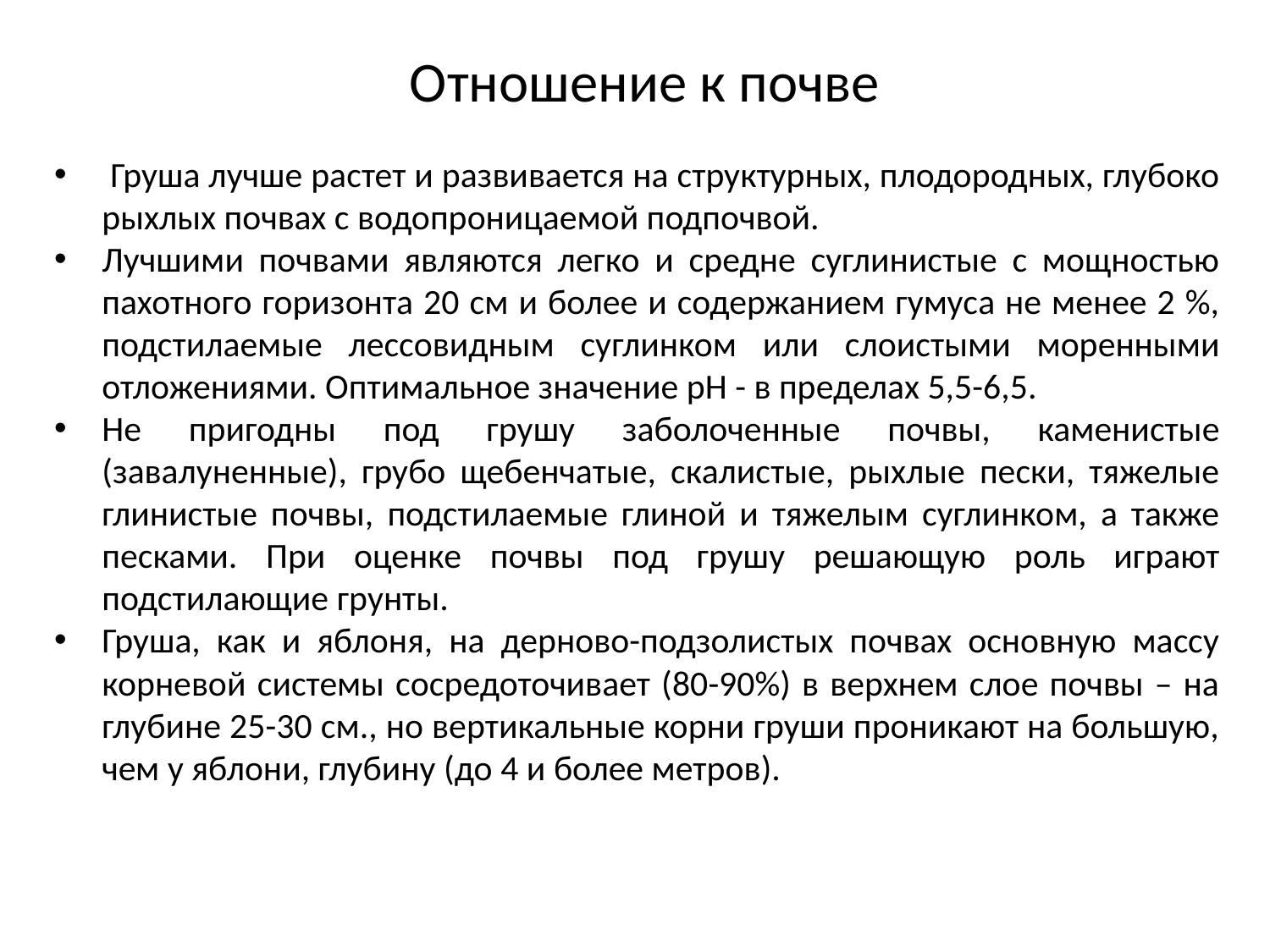

Отношение к почве
 Груша лучше растет и развивается на структурных, плодородных, глубоко рыхлых почвах с водопроницаемой подпочвой.
Лучшими почвами являются легко и средне суглинистые с мощностью пахотного горизонта 20 см и более и содержанием гумуса не менее 2 %, подстилаемые лессовидным суглинком или слоистыми моренными отложениями. Оптимальное значение рН - в пределах 5,5-6,5.
Не пригодны под грушу заболоченные почвы, каменистые (завалуненные), грубо щебенчатые, скалистые, рыхлые пески, тяжелые глинистые почвы, подстилаемые глиной и тяжелым суглинком, а также песками. При оценке почвы под грушу решающую роль играют подстилающие грунты.
Груша, как и яблоня, на дерново-подзолистых почвах основную массу корневой системы сосредоточивает (80-90%) в верхнем слое почвы – на глубине 25-30 см., но вертикальные корни груши проникают на большую, чем у яблони, глубину (до 4 и более метров).